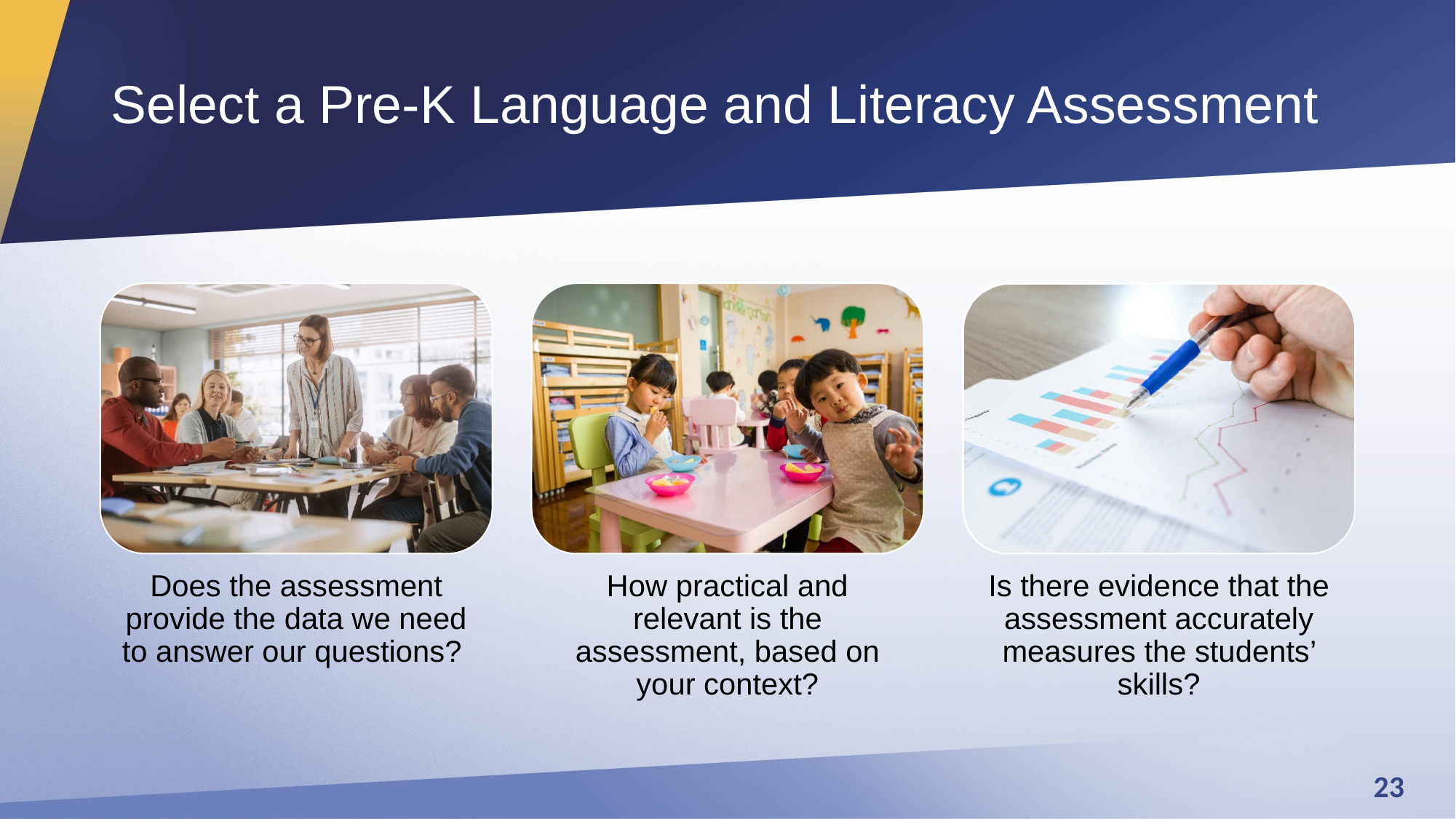

# Select a Pre-K Language and Literacy Assessment
Does the assessment provide the data we need to answer our questions?
How practical and relevant is the assessment, based on your context?
Is there evidence that the assessment accurately measures the students’ skills?